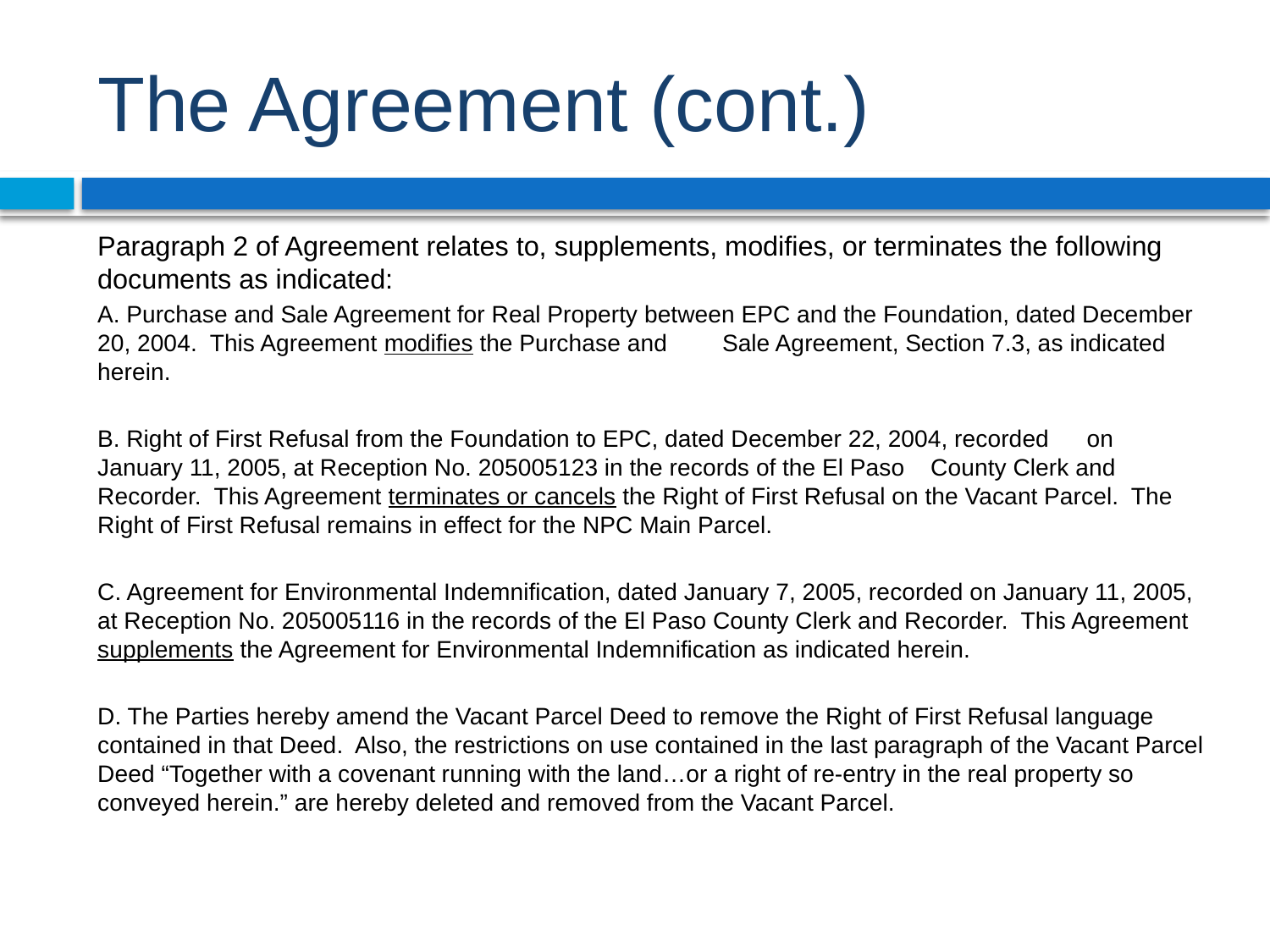

# The Agreement (cont.)
Paragraph 2 of Agreement relates to, supplements, modifies, or terminates the following documents as indicated:
A. Purchase and Sale Agreement for Real Property between EPC and the Foundation, dated December 20, 2004.  This Agreement modifies the Purchase and 	Sale Agreement, Section 7.3, as indicated herein.

B. Right of First Refusal from the Foundation to EPC, dated December 22, 2004, recorded 	on January 11, 2005, at Reception No. 205005123 in the records of the El Paso 	County Clerk and Recorder.  This Agreement terminates or cancels the Right of First Refusal on the Vacant Parcel.  The Right of First Refusal remains in effect for the NPC Main Parcel.

C. Agreement for Environmental Indemnification, dated January 7, 2005, recorded on January 11, 2005, at Reception No. 205005116 in the records of the El Paso County Clerk and Recorder.  This Agreement supplements the Agreement for Environmental Indemnification as indicated herein.

D. The Parties hereby amend the Vacant Parcel Deed to remove the Right of First Refusal language contained in that Deed.  Also, the restrictions on use contained in the last paragraph of the Vacant Parcel Deed “Together with a covenant running with the land…or a right of re-entry in the real property so conveyed herein.” are hereby deleted and removed from the Vacant Parcel.